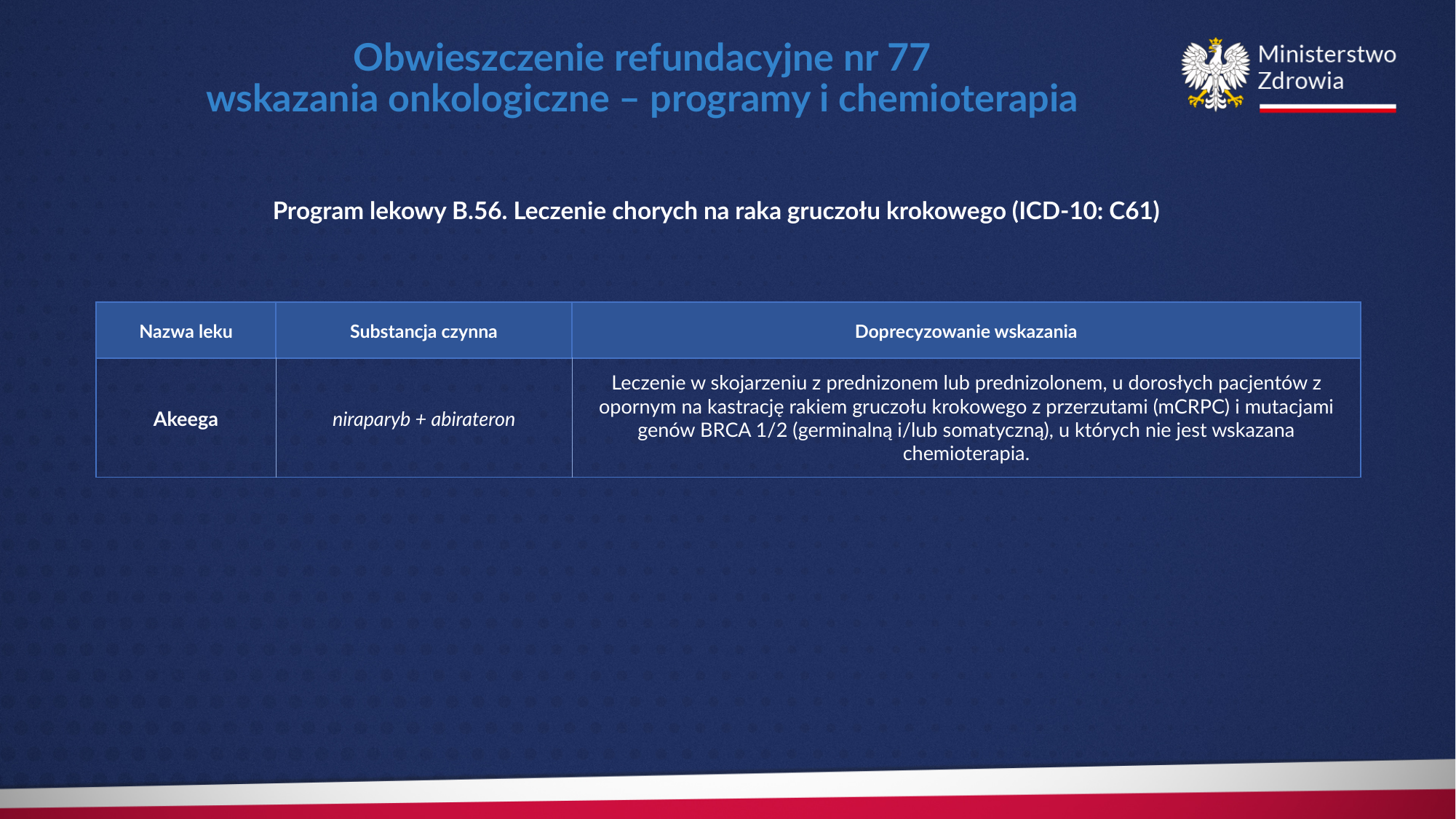

Obwieszczenie refundacyjne nr 77
wskazania onkologiczne – programy i chemioterapia
Program lekowy B.56. Leczenie chorych na raka gruczołu krokowego (ICD-10: C61)
| Nazwa leku | Substancja czynna | Doprecyzowanie wskazania |
| --- | --- | --- |
| Akeega | niraparyb + abirateron | Leczenie w skojarzeniu z prednizonem lub prednizolonem, u dorosłych pacjentów z opornym na kastrację rakiem gruczołu krokowego z przerzutami (mCRPC) i mutacjami genów BRCA 1/2 (germinalną i/lub somatyczną), u których nie jest wskazana chemioterapia. |